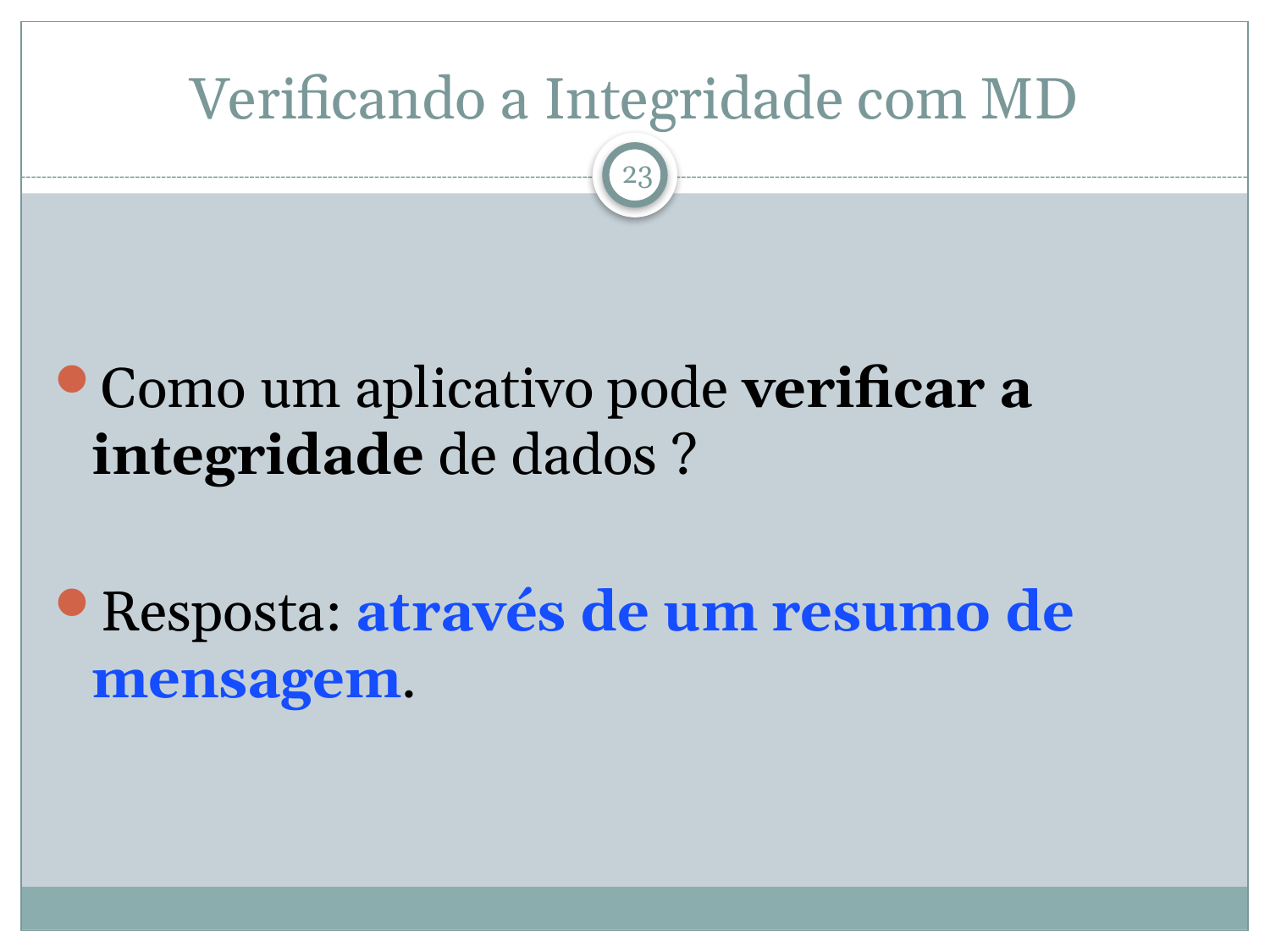

# Verificando a Integridade com MD

Como um aplicativo pode verificar a integridade de dados ?

Resposta: através de um resumo de mensagem.
23